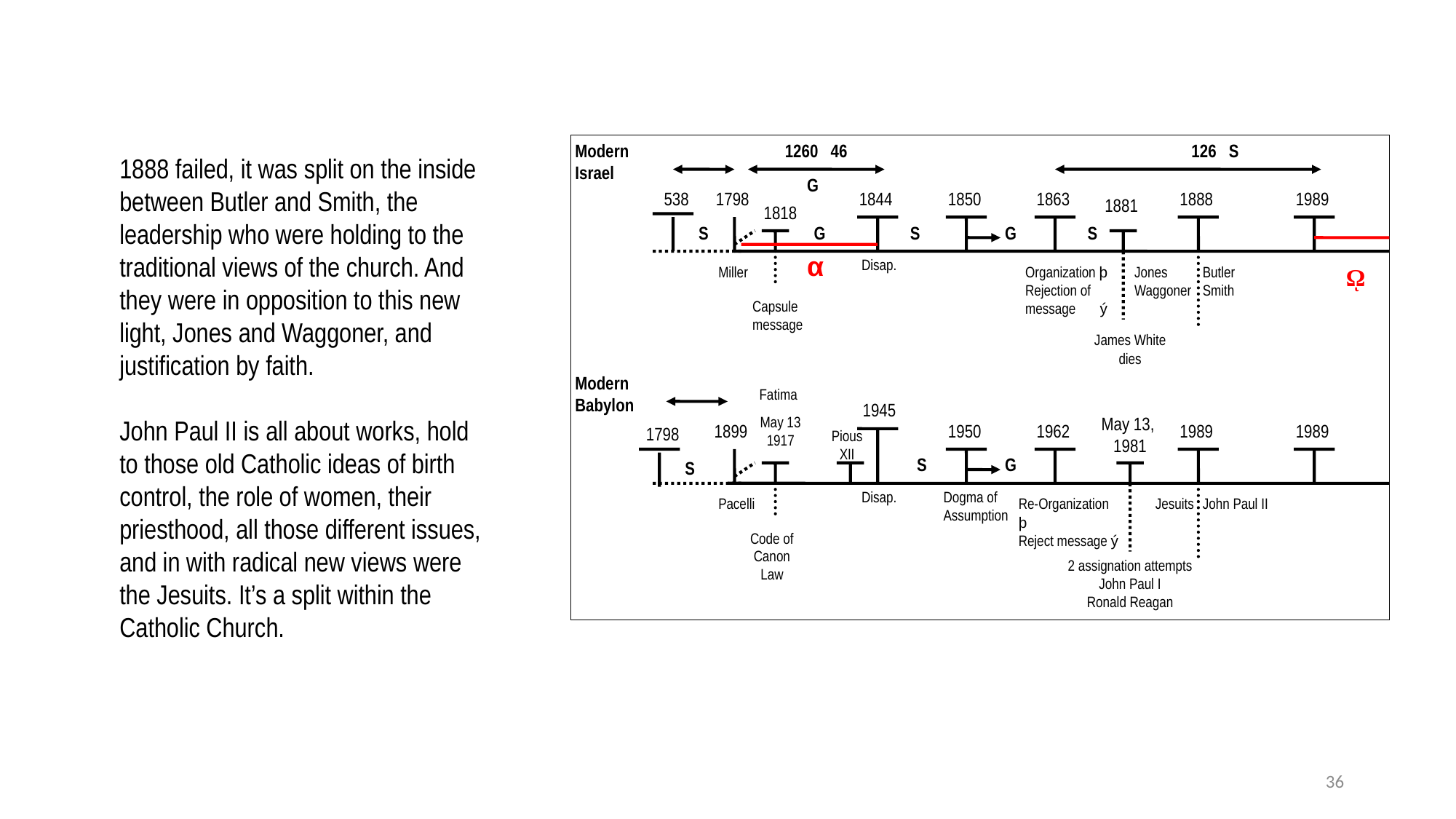

Modern
Israel
1260   46
126   S
1888 failed, it was split on the inside between Butler and Smith, the leadership who were holding to the traditional views of the church. And they were in opposition to this new light, Jones and Waggoner, and justification by faith.

John Paul II is all about works, hold to those old Catholic ideas of birth control, the role of women, their priesthood, all those different issues, and in with radical new views were the Jesuits. It’s a split within the Catholic Church.

G

538
1798
1844
1850
1863
1888
1989
1881
1818

S

G

S

G

S

α

Disap.

Miller
Organization þ
Rejection of  message       ý
Jones
Waggoner
Butler
Smith
ῼ
Capsule message
James White
dies
Modern
Babylon
Fatima
1945

May 13
1917
May 13,
1981
1899
1950
1962
1989
1989
1798
Pious XII

S

G

S

Disap.
Dogma of Assumption

Pacelli
Re-Organization þ
Reject message ý
Jesuits
John Paul II
Code of Canon Law
2 assignation attempts
John Paul I
Ronald Reagan
36